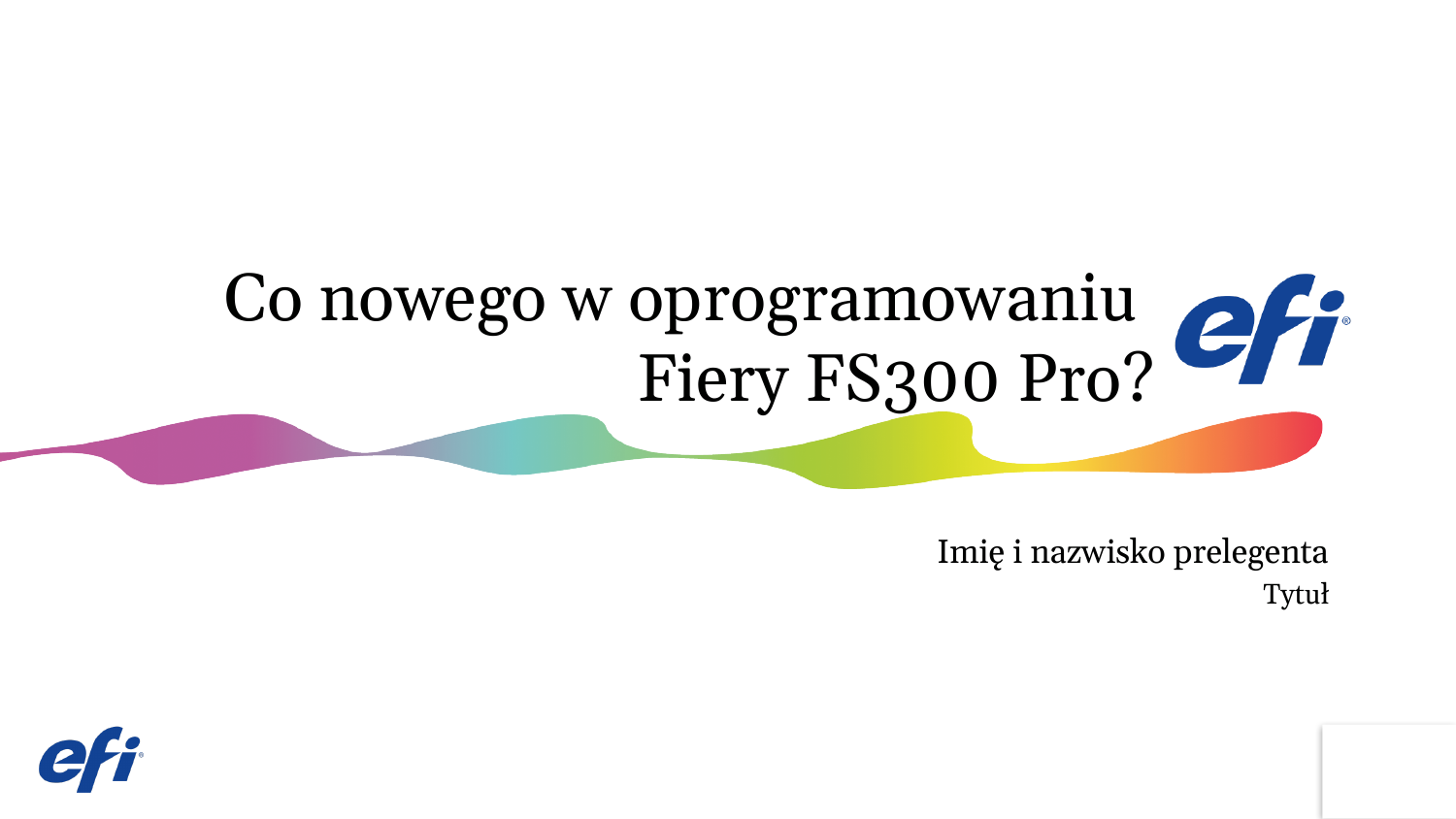

# Co nowego w oprogramowaniu Fiery FS300 Pro?
Imię i nazwisko prelegenta
Tytuł